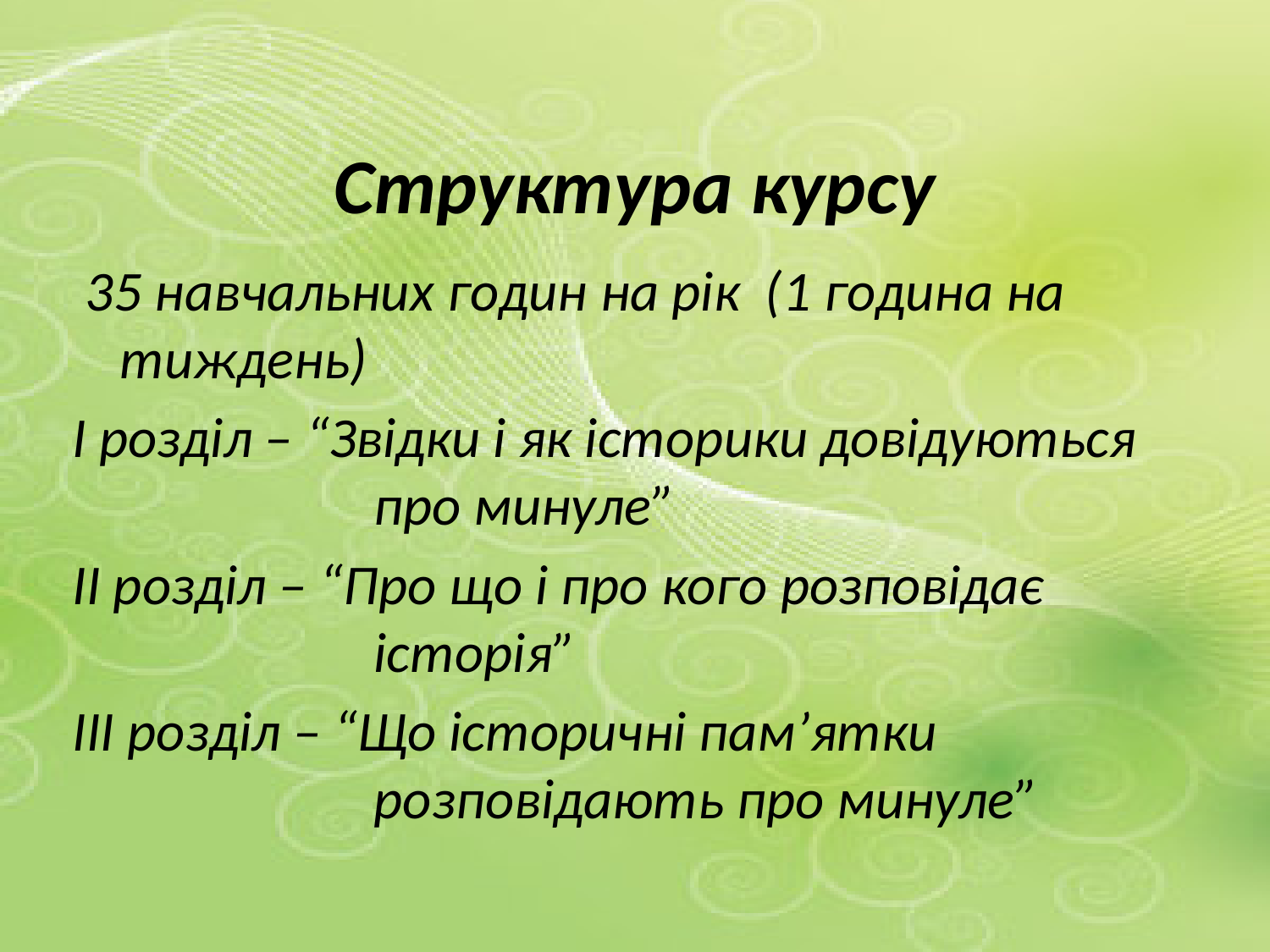

# Структура курсу
 35 навчальних годин на рік  (1 година на тиждень)
І розділ – “Звідки і як історики довідуються   		про минуле”
ІІ розділ – “Про що і про кого розповідає 			історія”
ІІІ розділ – “Що історичні пам’ятки 				розповідають про минуле”